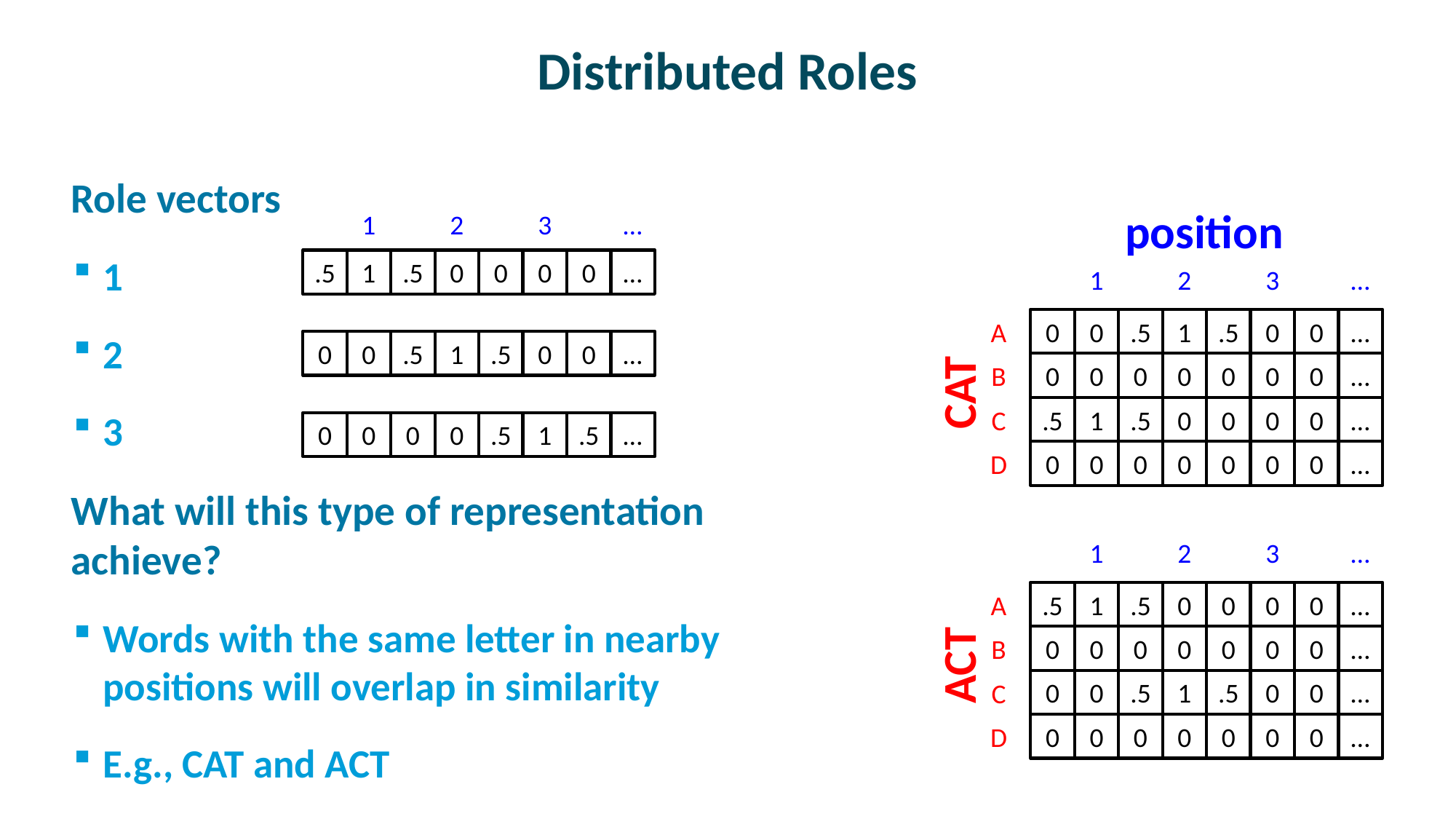

# Distributed Roles
Role vectors
1
2
3
What will this type of representation
achieve?
Words with the same letter in nearby
positions will overlap in similarity
E.g., CAT and ACT
position

1

2

3

…
0
0
.5
1
.5
0
0
…
A
0
0
0
0
0
0
0
…
B
CAT
.5
1
.5
0
0
0
0
…
C
0
0
0
0
0
0
0
…
D

1

2

3

…
.5
1
.5
0
0
0
0
…
0
0
.5
1
.5
0
0
…
0
0
0
0
.5
1
.5
…

1

2

3

…
.5
1
.5
0
0
0
0
…
A
0
0
0
0
0
0
0
…
B
ACT
0
0
.5
1
.5
0
0
…
C
0
0
0
0
0
0
0
…
D